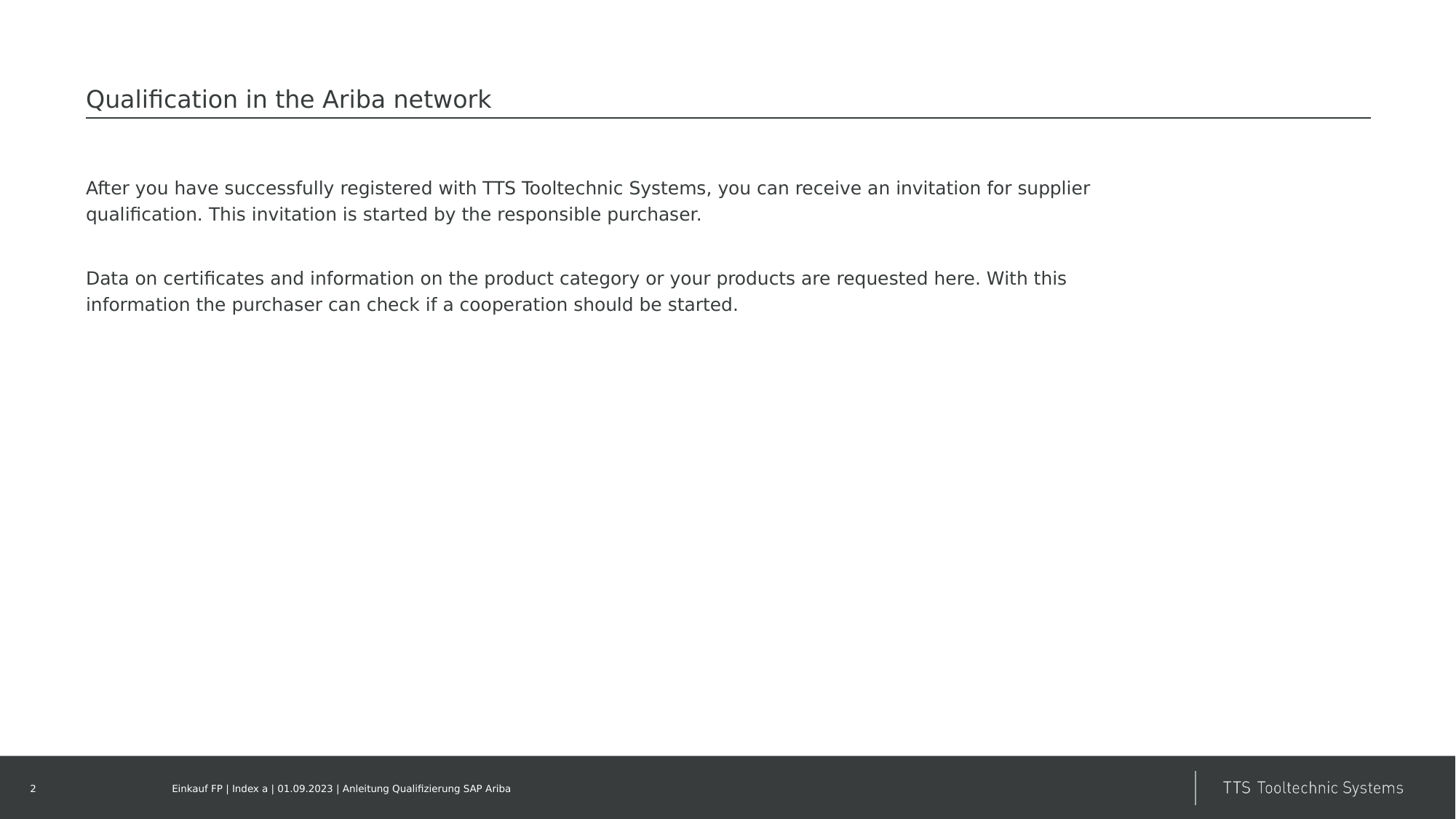

# Qualification in the Ariba network
After you have successfully registered with TTS Tooltechnic Systems, you can receive an invitation for supplier qualification. This invitation is started by the responsible purchaser.

Data on certificates and information on the product category or your products are requested here. With this information the purchaser can check if a cooperation should be started.

2
Einkauf FP | Index a | 01.09.2023 | Anleitung Qualifizierung SAP Ariba